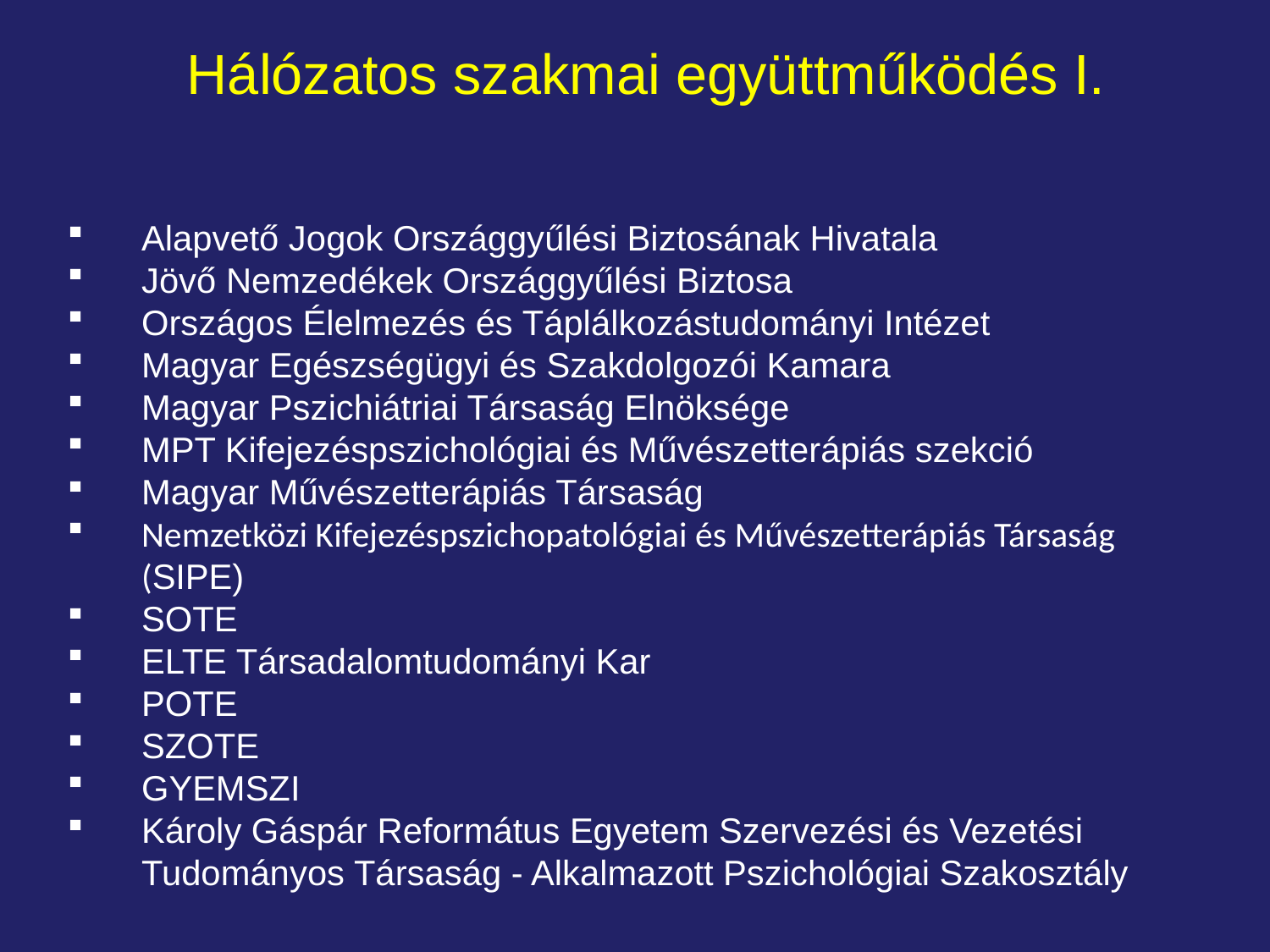

Hálózatos szakmai együttműködés I.

Alapvető Jogok Országgyűlési Biztosának Hivatala
Jövő Nemzedékek Országgyűlési Biztosa
Országos Élelmezés és Táplálkozástudományi Intézet
Magyar Egészségügyi és Szakdolgozói Kamara
Magyar Pszichiátriai Társaság Elnöksége
MPT Kifejezéspszichológiai és Művészetterápiás szekció
Magyar Művészetterápiás Társaság
Nemzetközi Kifejezéspszichopatológiai és Művészetterápiás Társaság (SIPE)
SOTE
ELTE Társadalomtudományi Kar
POTE
SZOTE
GYEMSZI
Károly Gáspár Református Egyetem Szervezési és Vezetési Tudományos Társaság - Alkalmazott Pszichológiai Szakosztály